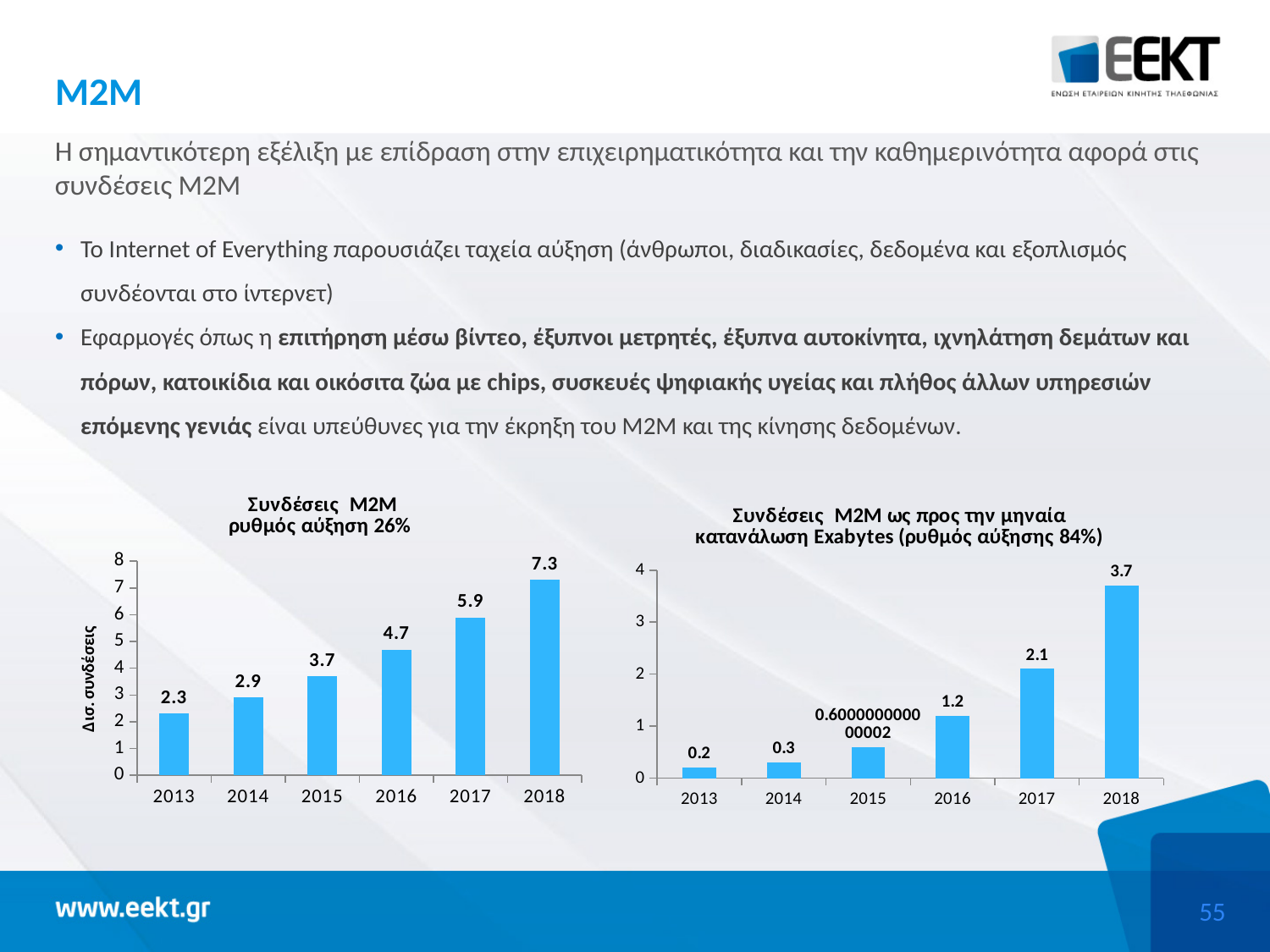

# M2M
Η σημαντικότερη εξέλιξη με επίδραση στην επιχειρηματικότητα και την καθημερινότητα αφορά στις συνδέσεις Μ2Μ
Το Internet of Everything παρουσιάζει ταχεία αύξηση (άνθρωποι, διαδικασίες, δεδομένα και εξοπλισμός συνδέονται στο ίντερνετ)
Εφαρμογές όπως η επιτήρηση μέσω βίντεο, έξυπνοι μετρητές, έξυπνα αυτοκίνητα, ιχνηλάτηση δεμάτων και πόρων, κατοικίδια και οικόσιτα ζώα με chips, συσκευές ψηφιακής υγείας και πλήθος άλλων υπηρεσιών επόμενης γενιάς είναι υπεύθυνες για την έκρηξη του Μ2Μ και της κίνησης δεδομένων.

### Chart: Συνδέσεις  Μ2Μ
ρυθμός αύξηση 26%

| Category |  |
|---|---|
| 2013 | 2.3 |
| 2014 | 2.9 |
| 2015 | 3.7 |
| 2016 | 4.7 |
| 2017 | 5.9 |
| 2018 | 7.3 |

### Chart: Συνδέσεις  Μ2Μ ως προς την μηναία κατανάλωση Exabytes (ρυθμός αύξησης 84%)

| Category |  |
|---|---|
| 2013 | 0.2 |
| 2014 | 0.3000000000000003 |
| 2015 | 0.6000000000000016 |
| 2016 | 1.2 |
| 2017 | 2.1 |
| 2018 | 3.7 |